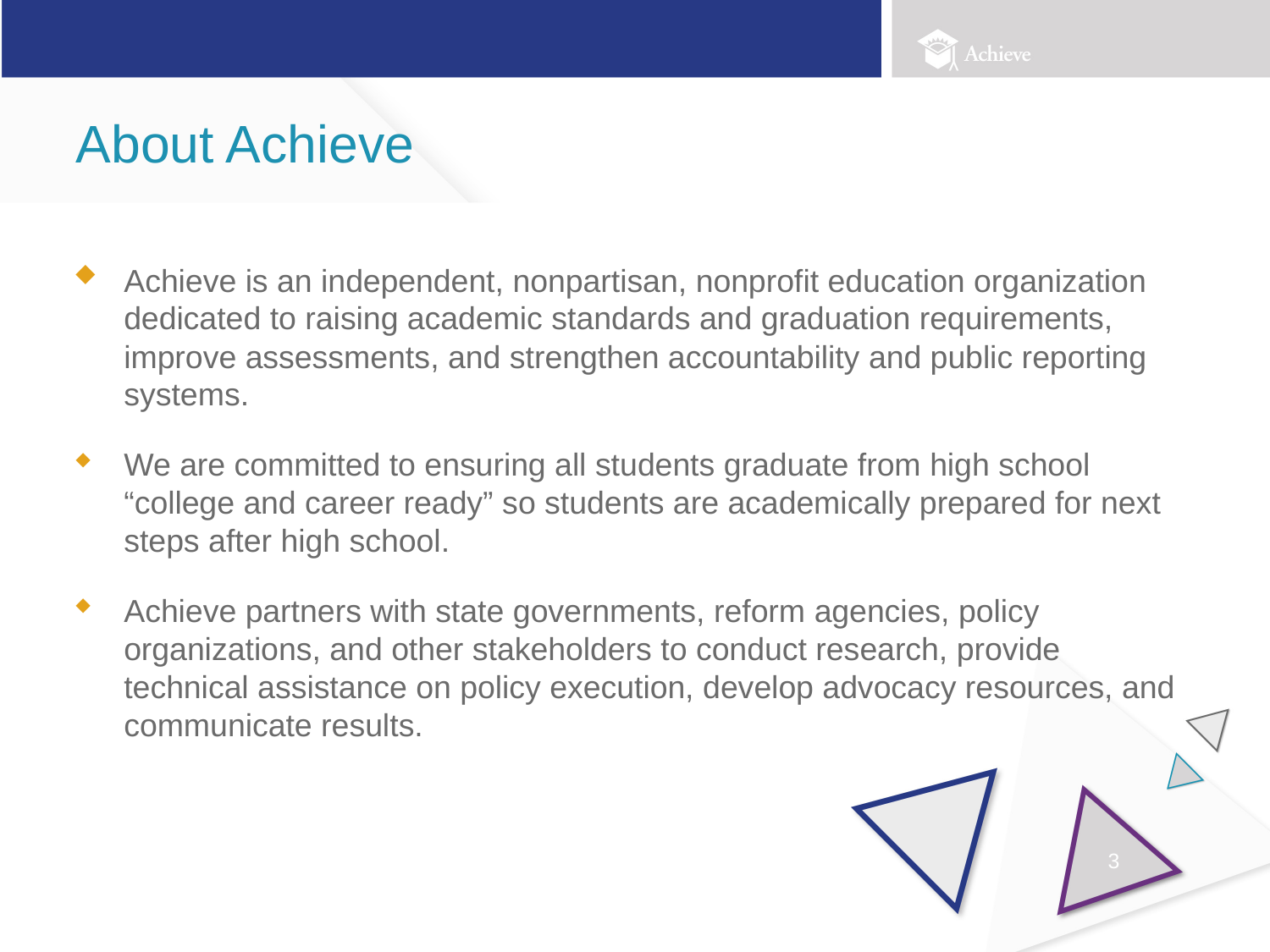

# About Achieve
Achieve is an independent, nonpartisan, nonprofit education organization dedicated to raising academic standards and graduation requirements, improve assessments, and strengthen accountability and public reporting systems.
We are committed to ensuring all students graduate from high school “college and career ready” so students are academically prepared for next steps after high school.
Achieve partners with state governments, reform agencies, policy organizations, and other stakeholders to conduct research, provide technical assistance on policy execution, develop advocacy resources, and communicate results.

3